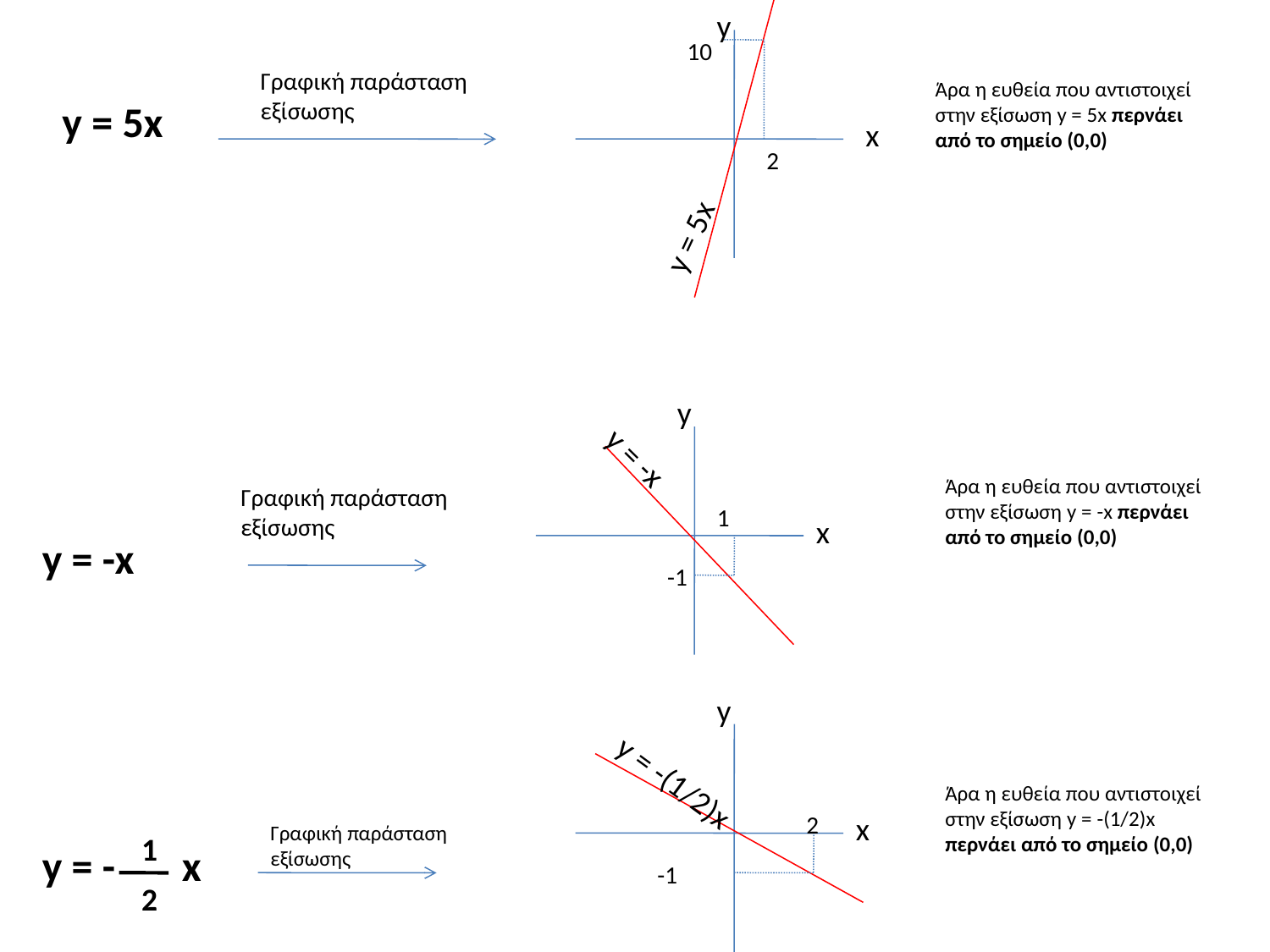

y
10
Γραφική παράσταση εξίσωσης
Άρα η ευθεία που αντιστοιχεί στην εξίσωση y = 5x περνάει από το σημείο (0,0)
y = 5x
x
2
y = 5x
y
y = -x
Άρα η ευθεία που αντιστοιχεί στην εξίσωση y = -x περνάει από το σημείο (0,0)
Γραφική παράσταση εξίσωσης
1
x
y = -x
-1
y
y = -(1/2)x
Άρα η ευθεία που αντιστοιχεί στην εξίσωση y = -(1/2)x περνάει από το σημείο (0,0)
2
x
Γραφική παράσταση εξίσωσης
1
y = -       x
-1
2